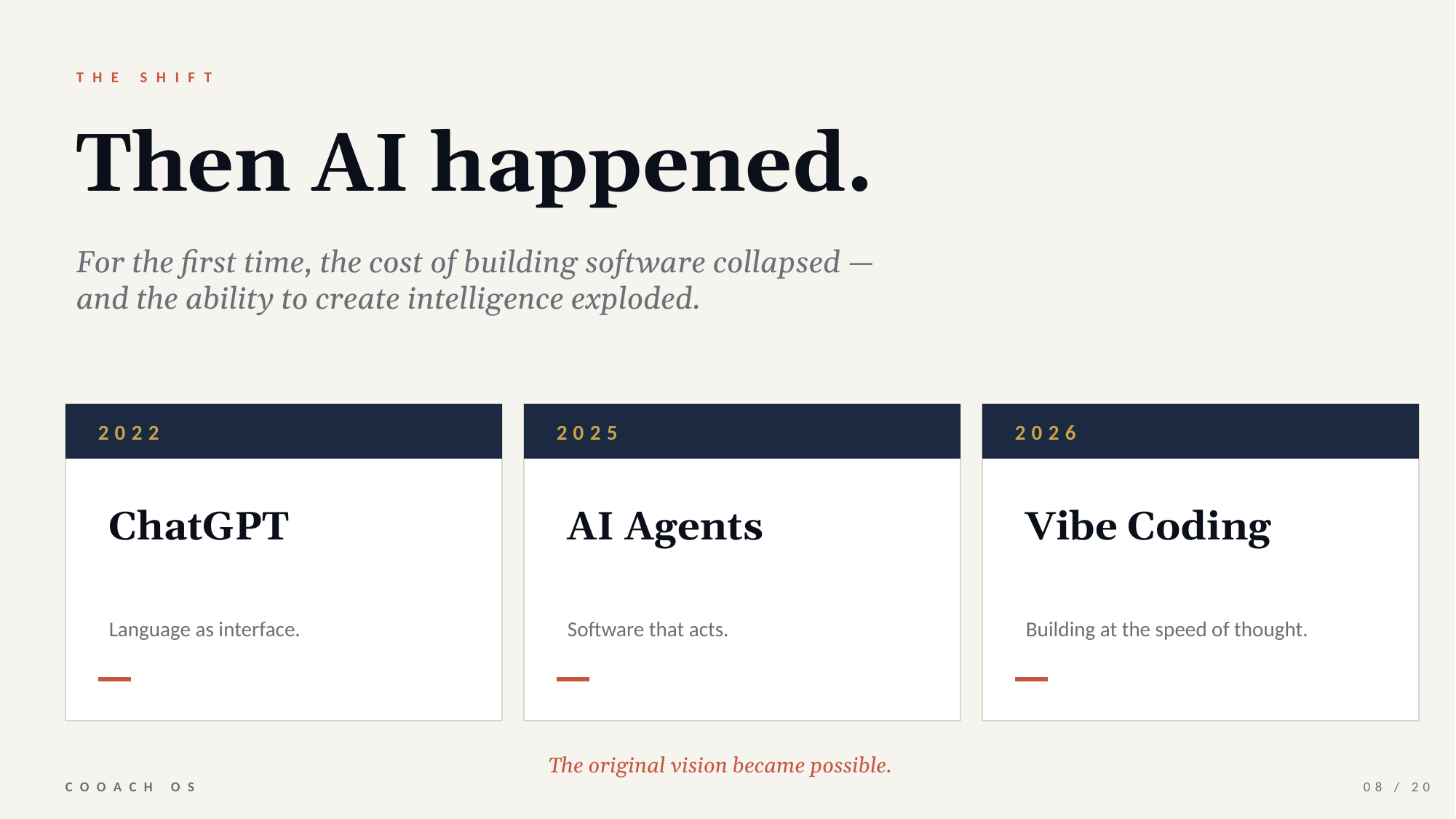

THE SHIFT
Then AI happened.
For the first time, the cost of building software collapsed —
and the ability to create intelligence exploded.

2022

2025

2026
ChatGPT
AI Agents
Vibe Coding
Language as interface.
Software that acts.
Building at the speed of thought.

The original vision became possible.
COOACH OS
08 / 20